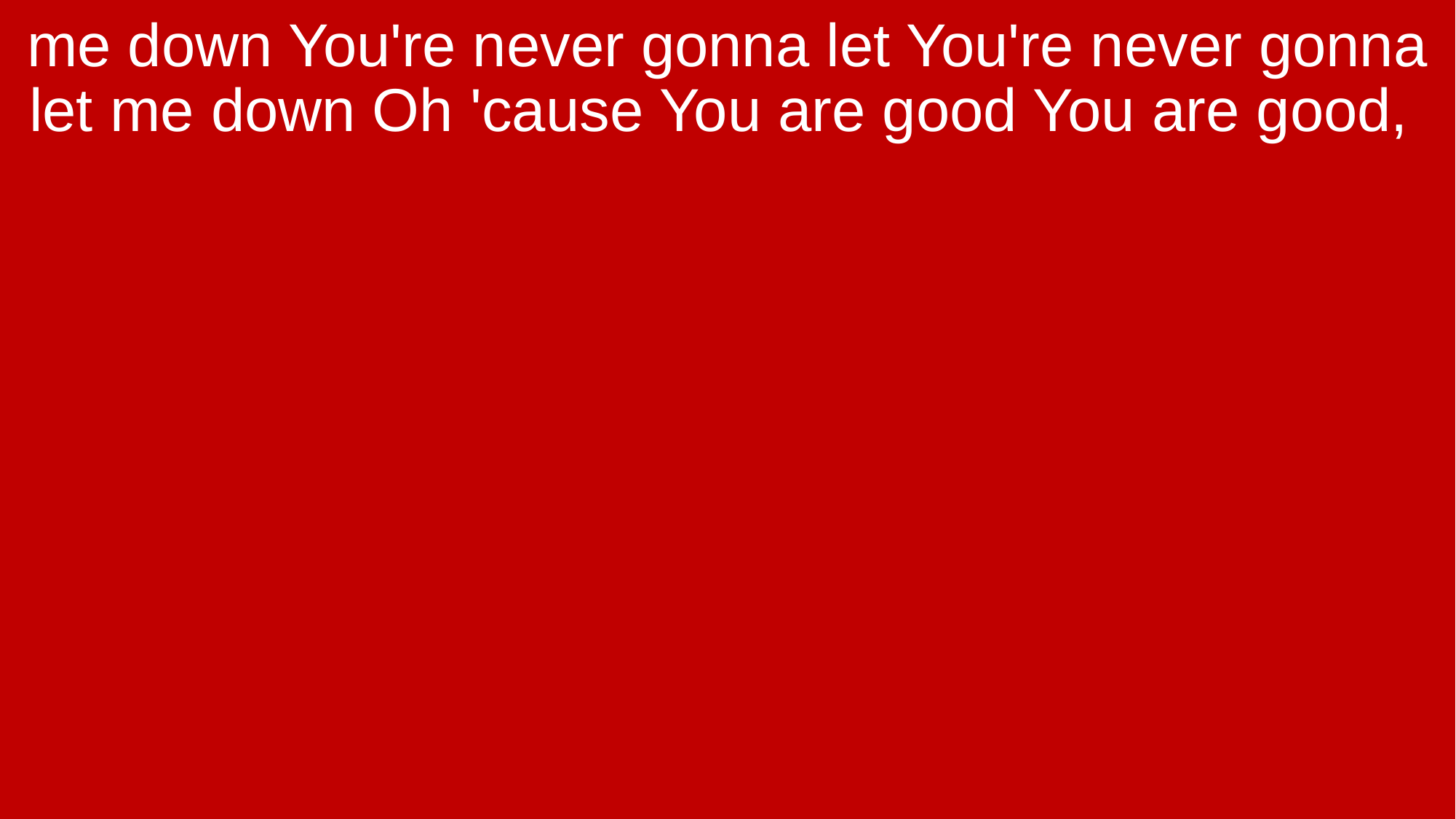

me down You're never gonna let You're never gonna let me down Oh 'cause You are good You are good,